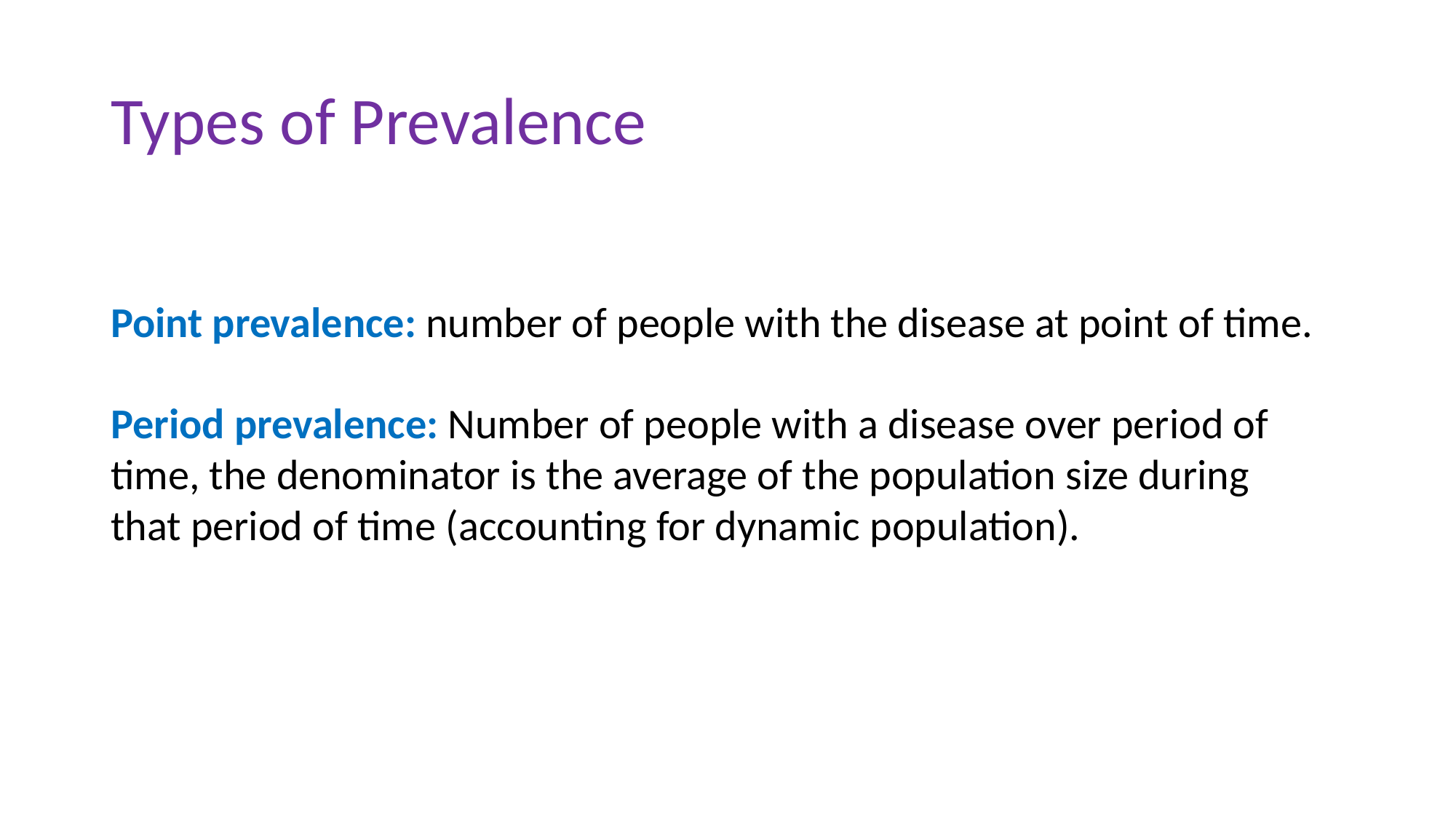

# Types of Prevalence
Point prevalence: number of people with the disease at point of time.

Period prevalence: Number of people with a disease over period of time, the denominator is the average of the population size during that period of time (accounting for dynamic population).